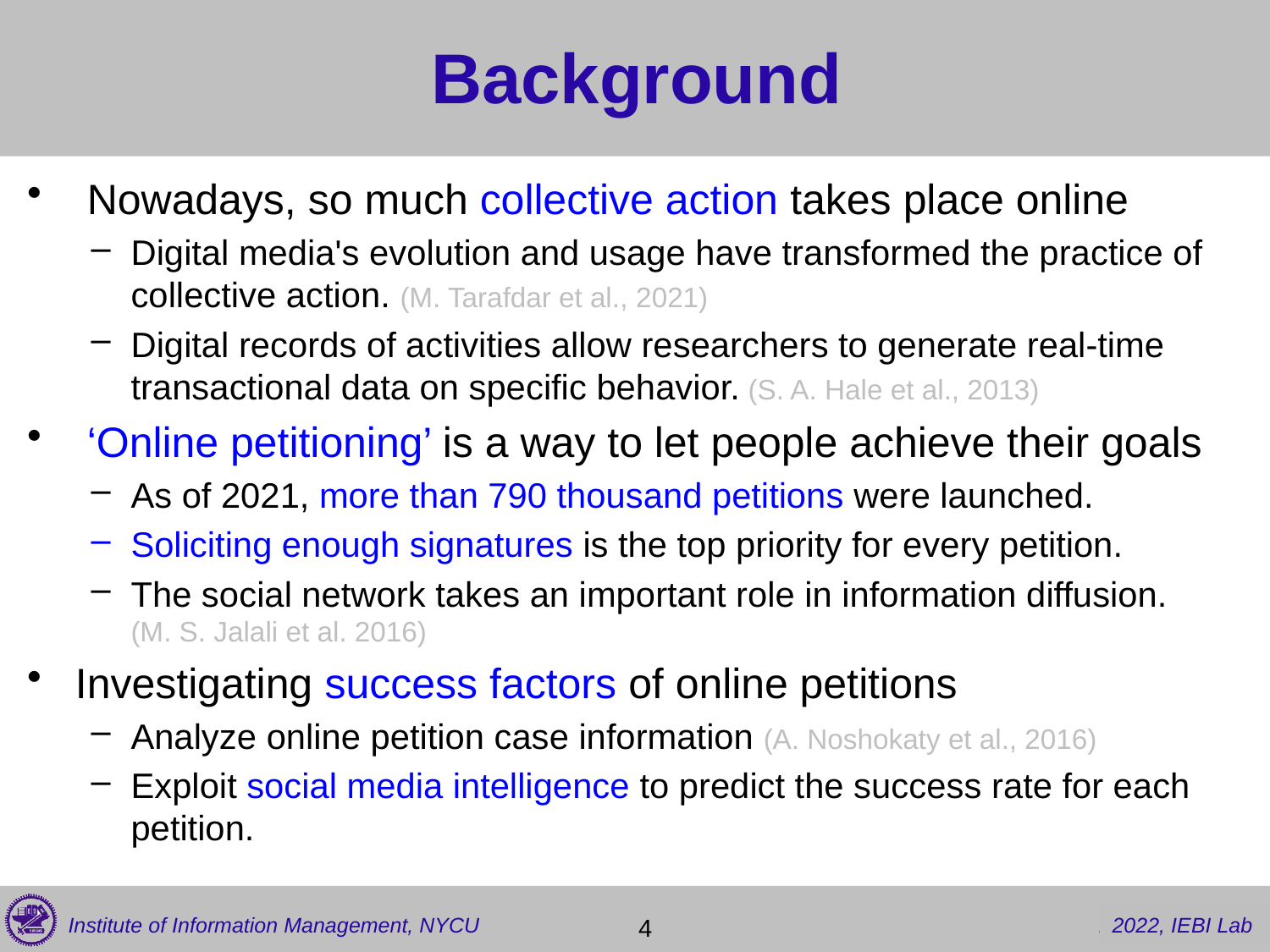

# Background
 Nowadays, so much collective action takes place online
Digital media's evolution and usage have transformed the practice of collective action. (M. Tarafdar et al., 2021)
Digital records of activities allow researchers to generate real-time transactional data on specific behavior. (S. A. Hale et al., 2013)
 ‘Online petitioning’ is a way to let people achieve their goals
As of 2021, more than 790 thousand petitions were launched.
Soliciting enough signatures is the top priority for every petition.
The social network takes an important role in information diffusion.  (M. S. Jalali et al. 2016)
Investigating success factors of online petitions
Analyze online petition case information (A. Noshokaty et al., 2016)
Exploit social media intelligence to predict the success rate for each petition.

   4